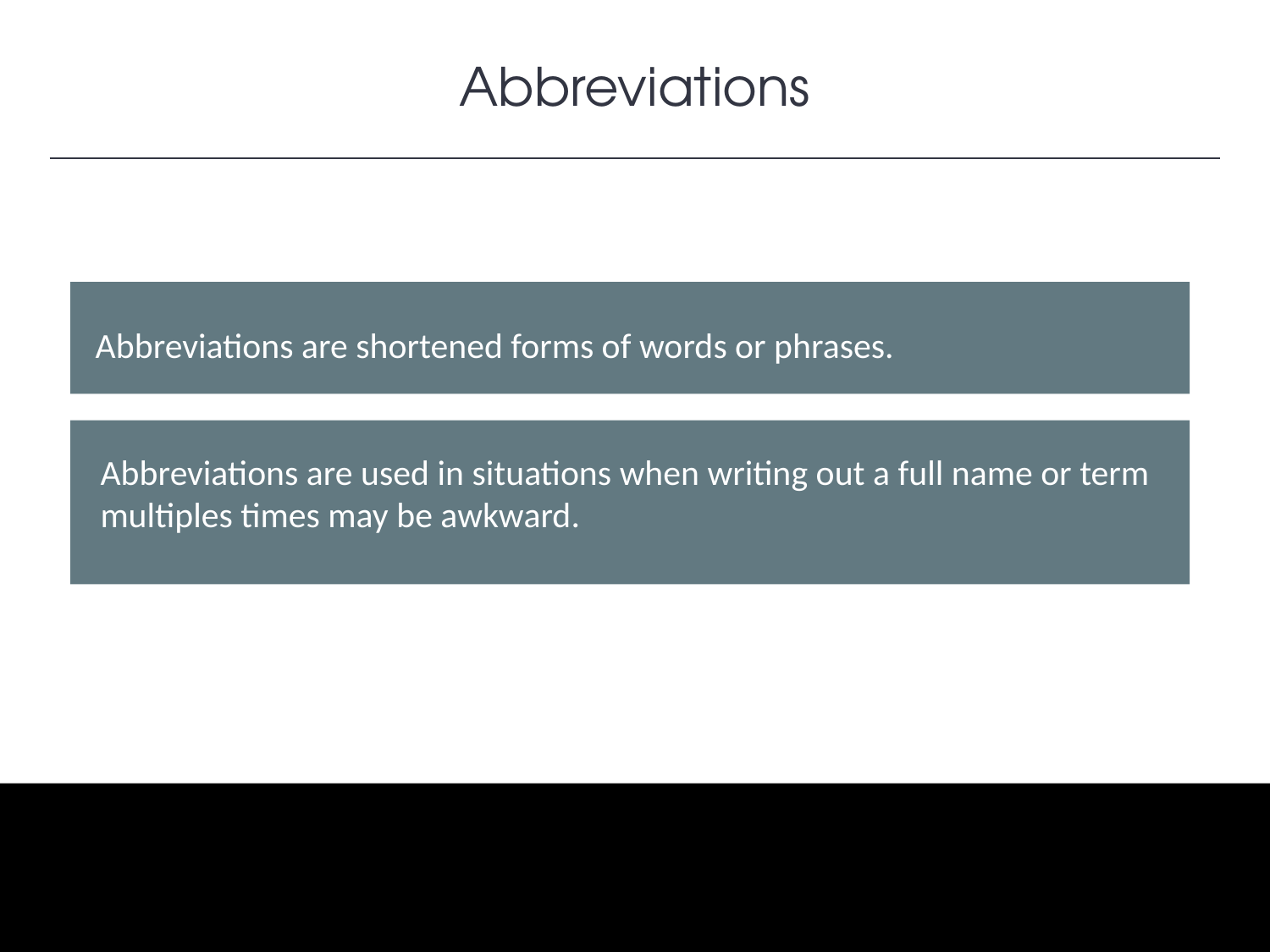

Abbreviations
HAWKES LEARNING

Abbreviations are shortened forms of words or phrases.

Abbreviations are used in situations when writing out a full name or term multiples times may be awkward.